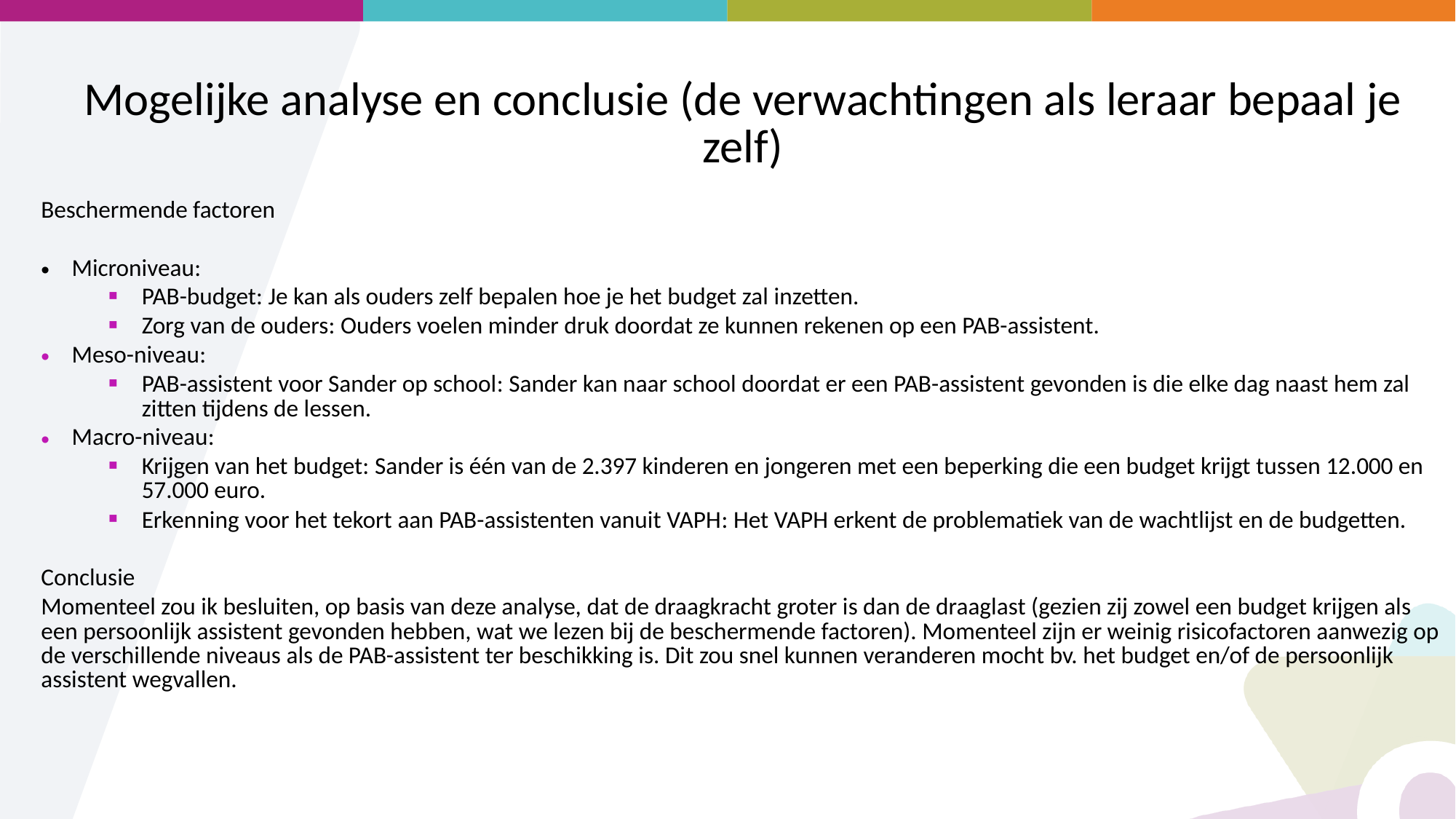

Mogelijke analyse en conclusie (de verwachtingen als leraar bepaal je zelf)

Beschermende factoren

Microniveau:
PAB-budget: Je kan als ouders zelf bepalen hoe je het budget zal inzetten.
Zorg van de ouders: Ouders voelen minder druk doordat ze kunnen rekenen op een PAB-assistent.
Meso-niveau:
PAB-assistent voor Sander op school: Sander kan naar school doordat er een PAB-assistent gevonden is die elke dag naast hem zal zitten tijdens de lessen.
Macro-niveau:
Krijgen van het budget: Sander is één van de 2.397 kinderen en jongeren met een beperking die een budget krijgt tussen 12.000 en 57.000 euro.
Erkenning voor het tekort aan PAB-assistenten vanuit VAPH: Het VAPH erkent de problematiek van de wachtlijst en de budgetten.

Conclusie
Momenteel zou ik besluiten, op basis van deze analyse, dat de draagkracht groter is dan de draaglast (gezien zij zowel een budget krijgen als een persoonlijk assistent gevonden hebben, wat we lezen bij de beschermende factoren). Momenteel zijn er weinig risicofactoren aanwezig op de verschillende niveaus als de PAB-assistent ter beschikking is. Dit zou snel kunnen veranderen mocht bv. het budget en/of de persoonlijk assistent wegvallen.